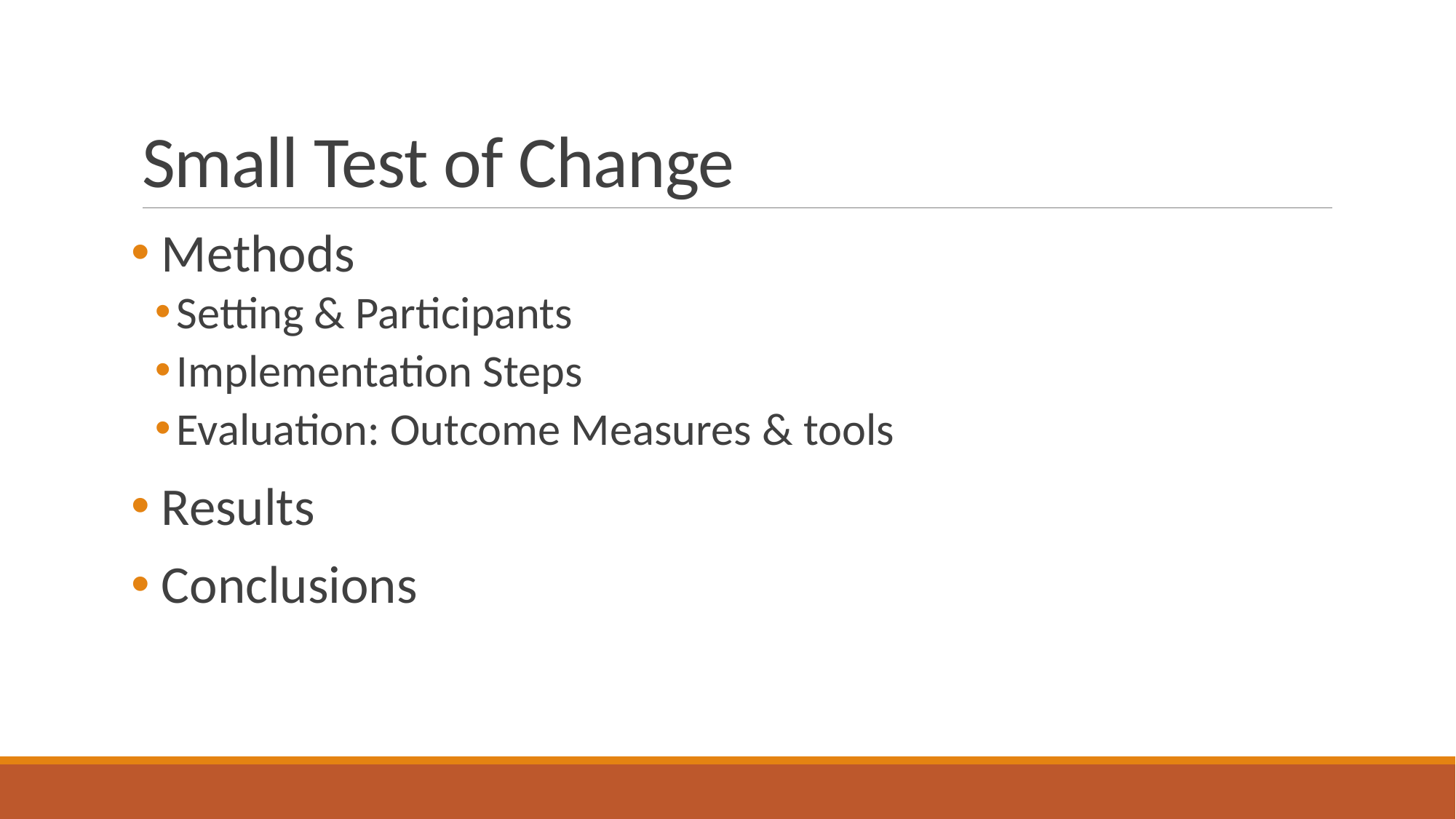

# Small Test of Change
 Methods
Setting & Participants
Implementation Steps
Evaluation: Outcome Measures & tools
 Results
 Conclusions